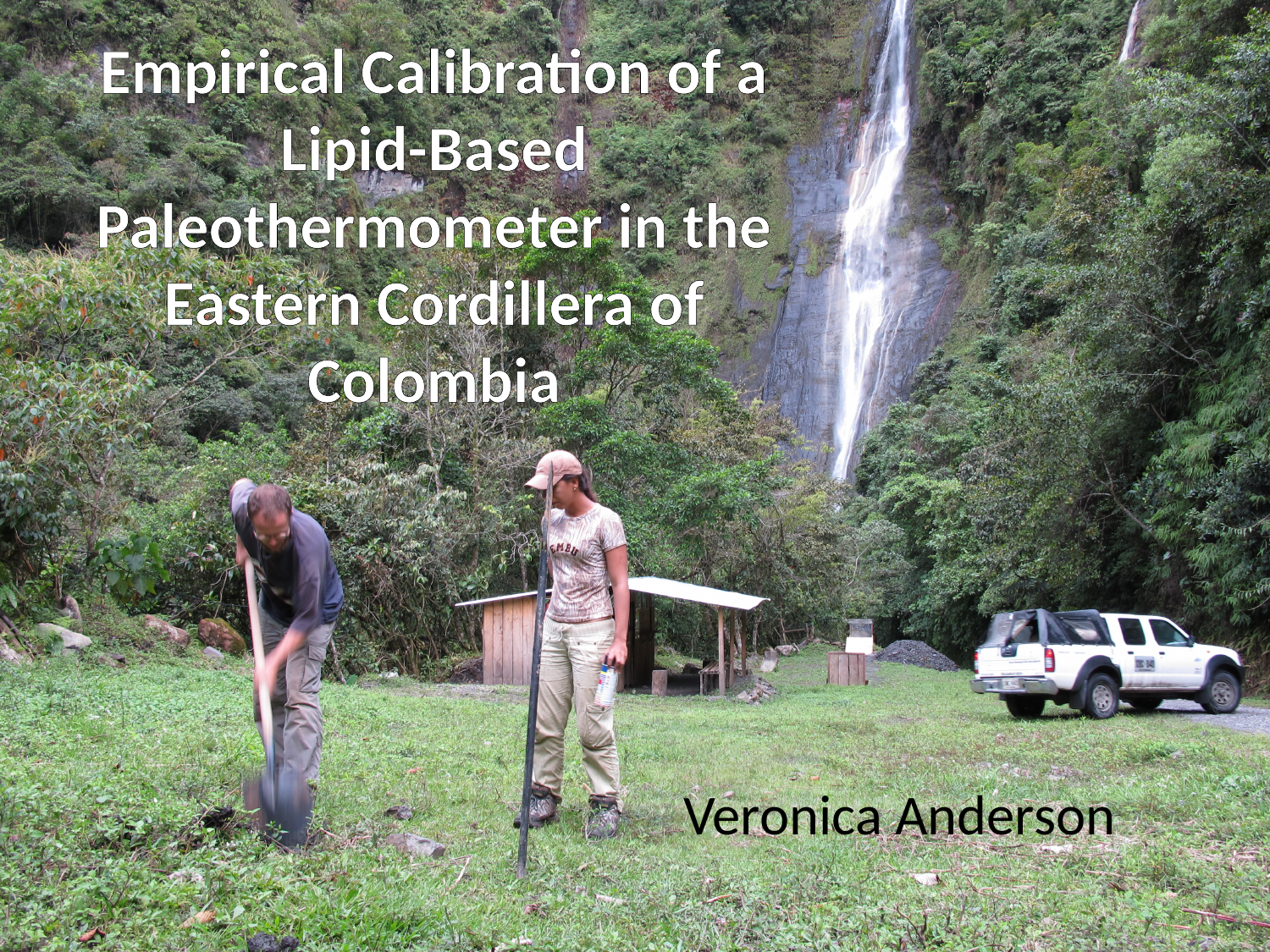

# Empirical Calibration of a Lipid-Based Paleothermometer in the Eastern Cordillera of Colombia
Veronica Anderson